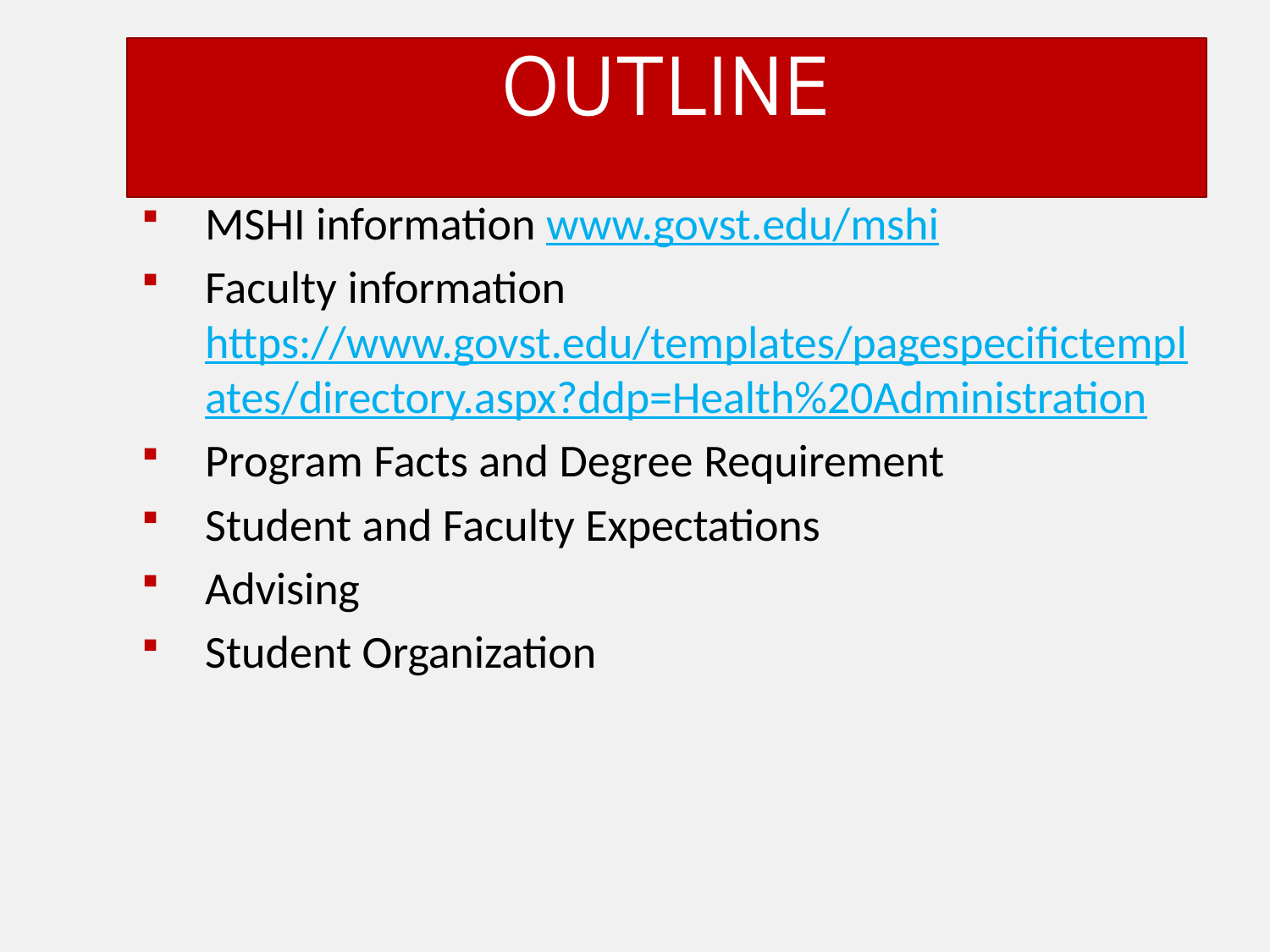

# OUTLINE
MSHI information www.govst.edu/mshi
Faculty information https://www.govst.edu/templates/pagespecifictempl ates/directory.aspx?ddp=Health%20Administration
Program Facts and Degree Requirement
Student and Faculty Expectations
Advising
Student Organization